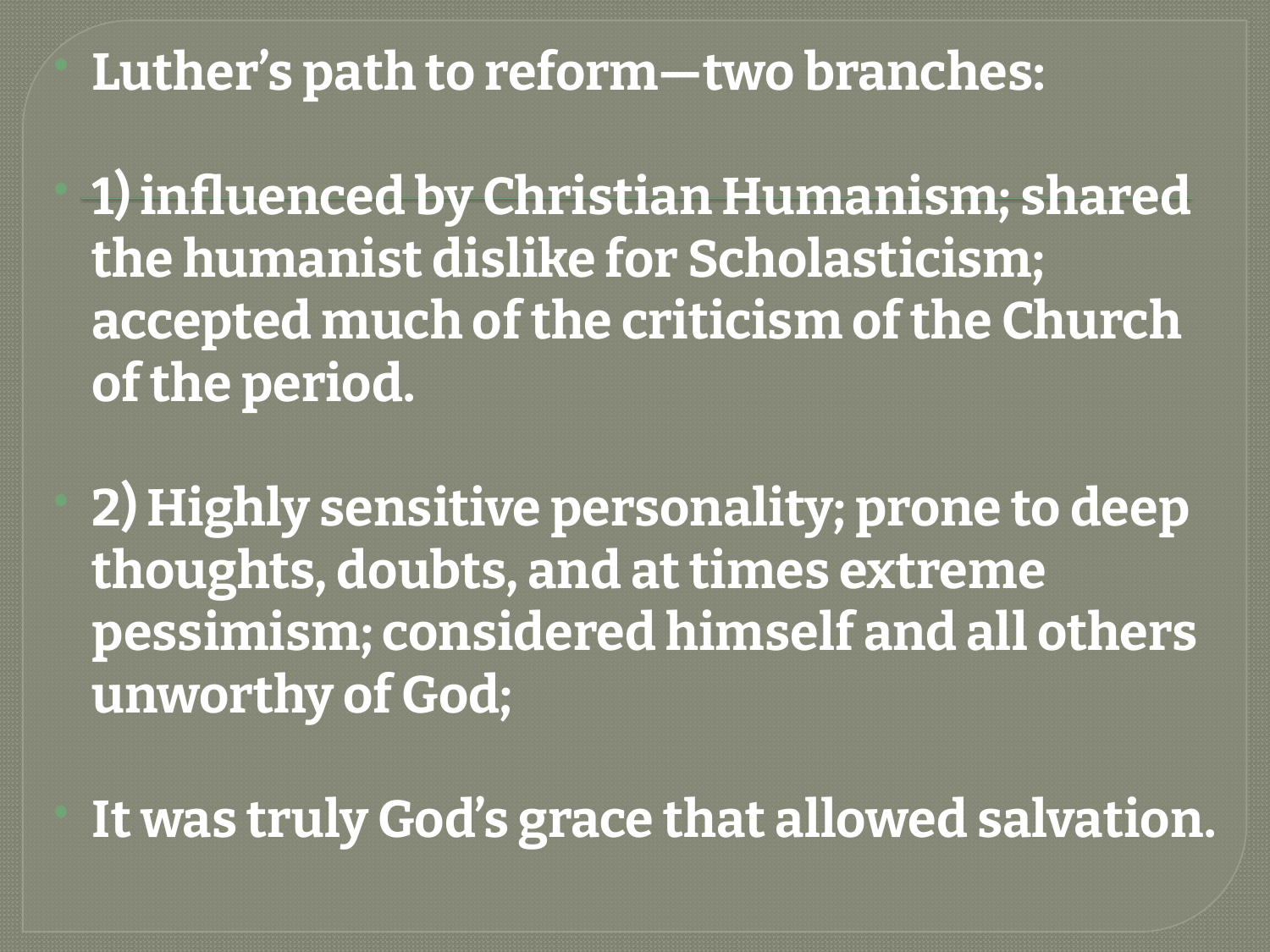

Luther’s path to reform—two branches:

1) influenced by Christian Humanism; shared the humanist dislike for Scholasticism; accepted much of the criticism of the Church of the period.

2) Highly sensitive personality; prone to deep thoughts, doubts, and at times extreme pessimism; considered himself and all others unworthy of God;

It was truly God’s grace that allowed salvation.